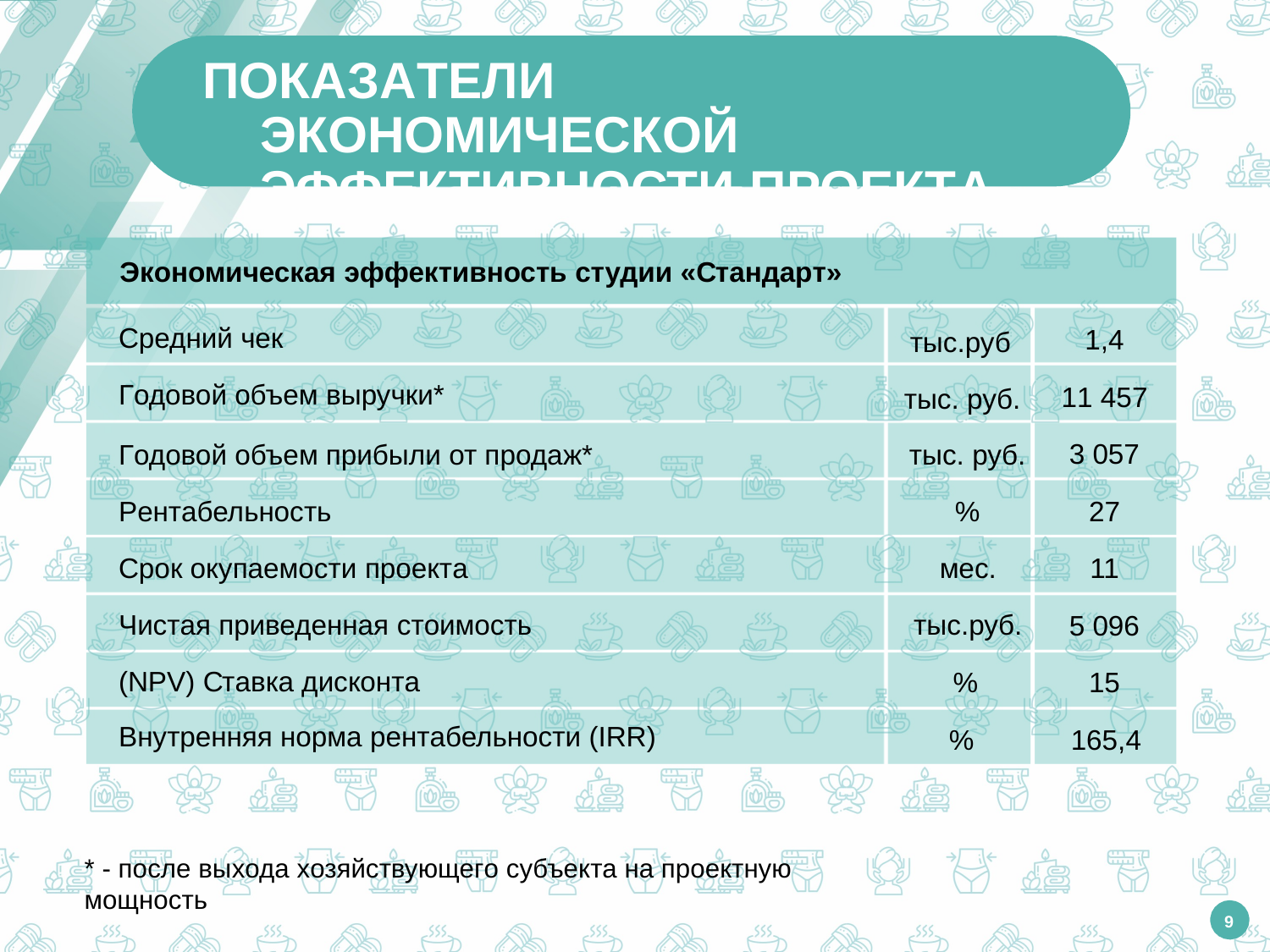

# ПОКАЗАТЕЛИ ЭКОНОМИЧЕСКОЙ ЭФФЕКТИВНОСТИ ПРОЕКТА

Экономическая эффективность студии «Стандарт»
тыс.руб тыс. руб.
Средний чек
Годовой объем выручки*
1,4
11 457
Годовой объем прибыли от продаж* Рентабельность
Срок окупаемости проекта
Чистая приведенная стоимость (NPV) Ставка дисконта
3 057
27
11
5 096
15
тыс. руб.
%
мес. тыс.руб.
%
Внутренняя норма рентабельности (IRR)
%
165,4
* - после выхода хозяйствующего субъекта на проектную мощность

9